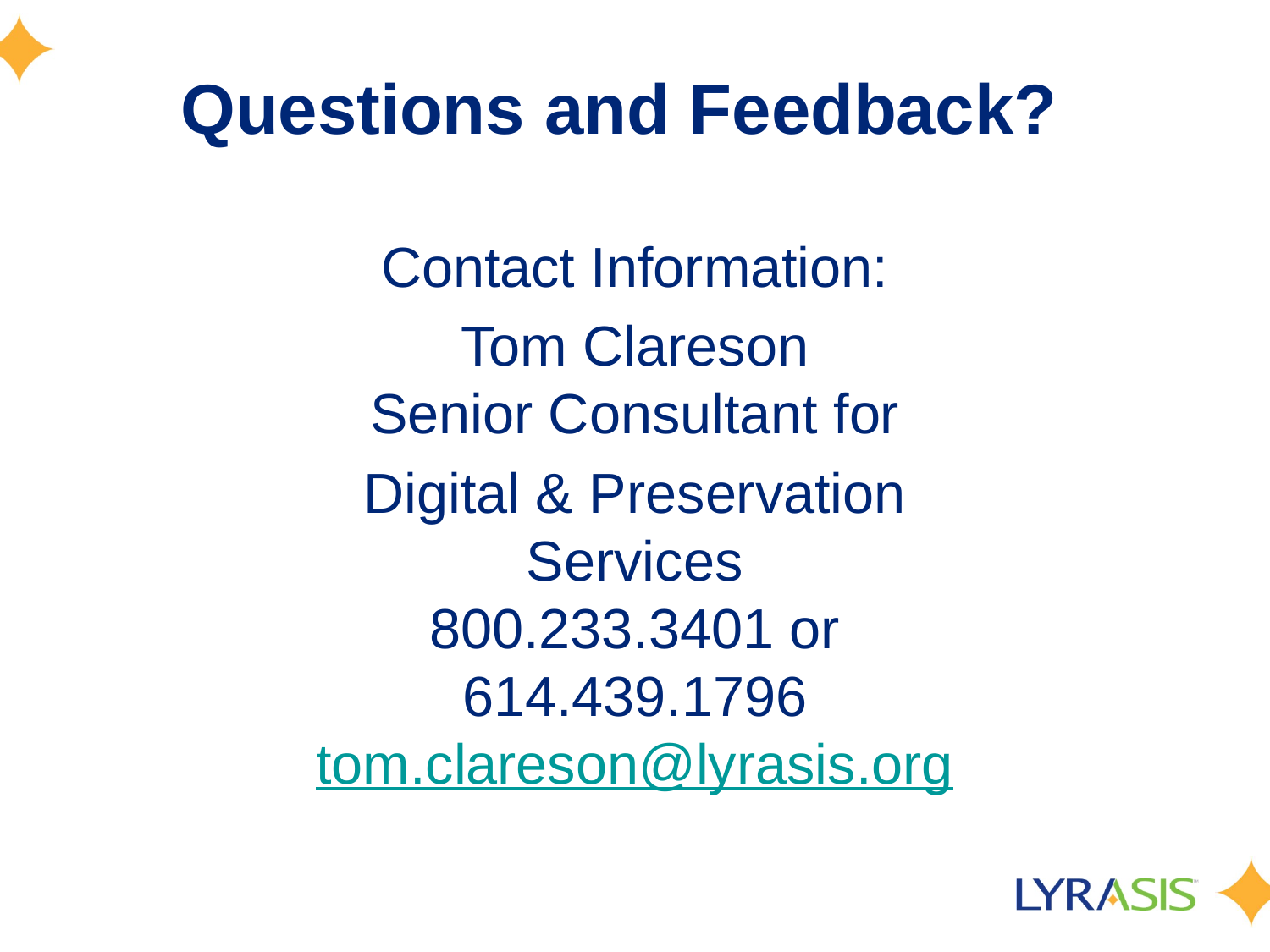

# Questions and Feedback?
Contact Information:
Tom Clareson
Senior Consultant for
Digital & Preservation Services
800.233.3401 or 614.439.1796
tom.clareson@lyrasis.org